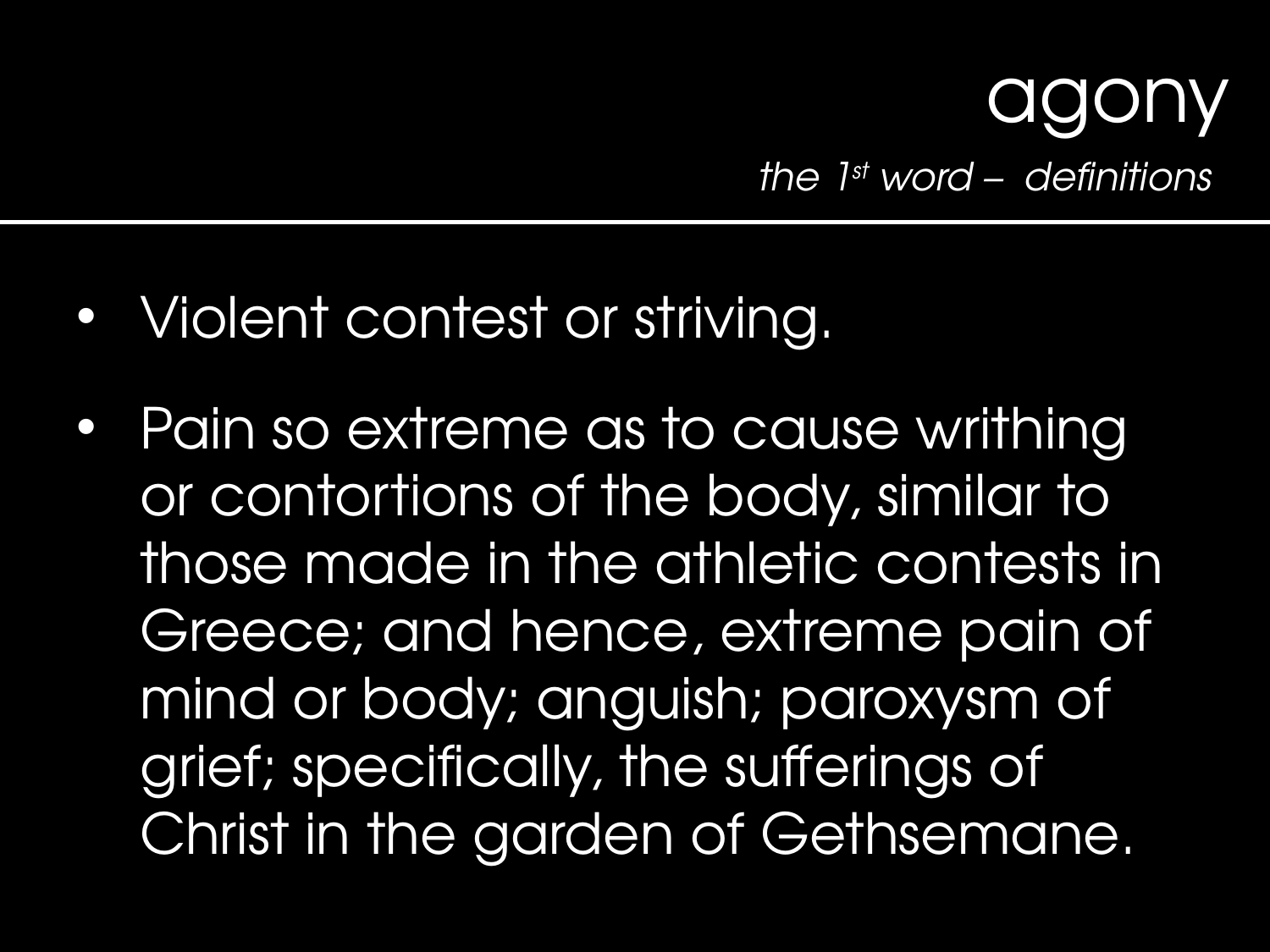

agony
the 1st word –  definitions
Violent contest or striving.
Pain so extreme as to cause writhing or contortions of the body, similar to those made in the athletic contests in Greece; and hence, extreme pain of mind or body; anguish; paroxysm of grief; specifically, the sufferings of Christ in the garden of Gethsemane.